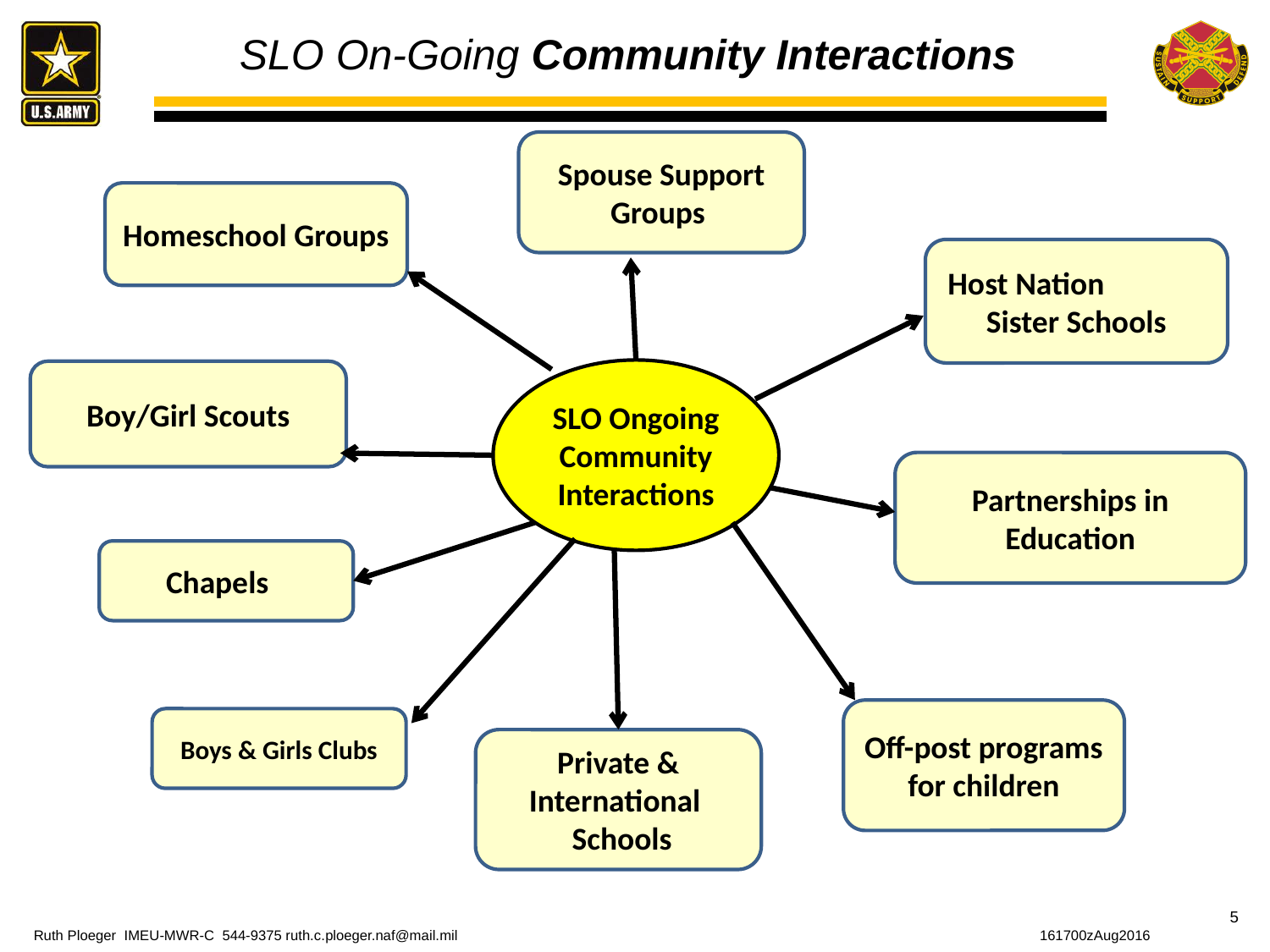

SLO On-Going Community Interactions
Spouse Support Groups
Homeschool Groups
Host Nation               Sister Schools
SLO Ongoing Community Interactions
Boy/Girl Scouts
Partnerships in Education
Chapels
Off-post programs for children
Boys & Girls Clubs
Private &
International
 Schools
5
Ruth Ploeger  IMEU-MWR-C  544-9375 ruth.c.ploeger.naf@mail.mil
                161700zAug2016